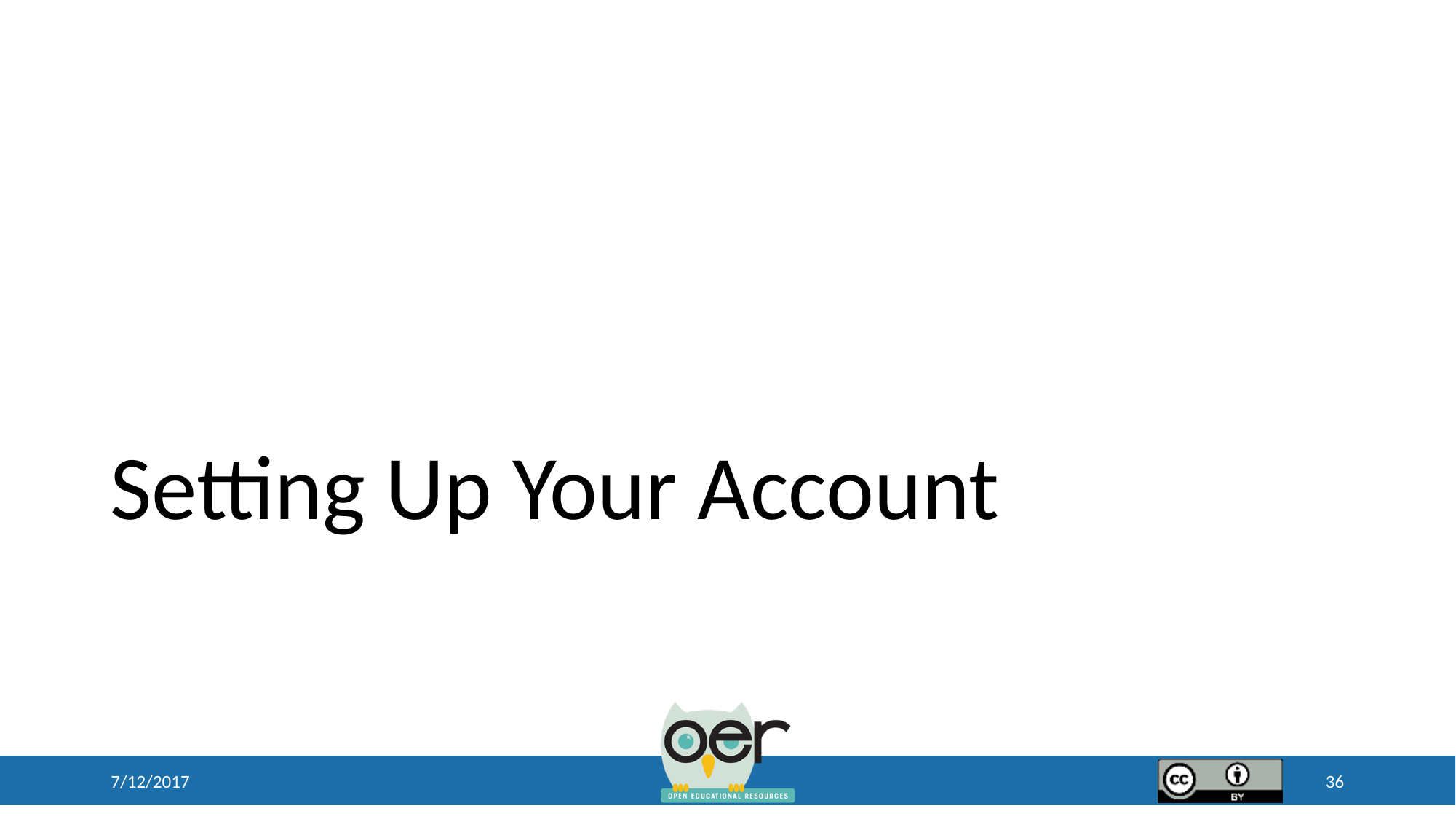

# Setting Up Your Account

7/12/2017
36